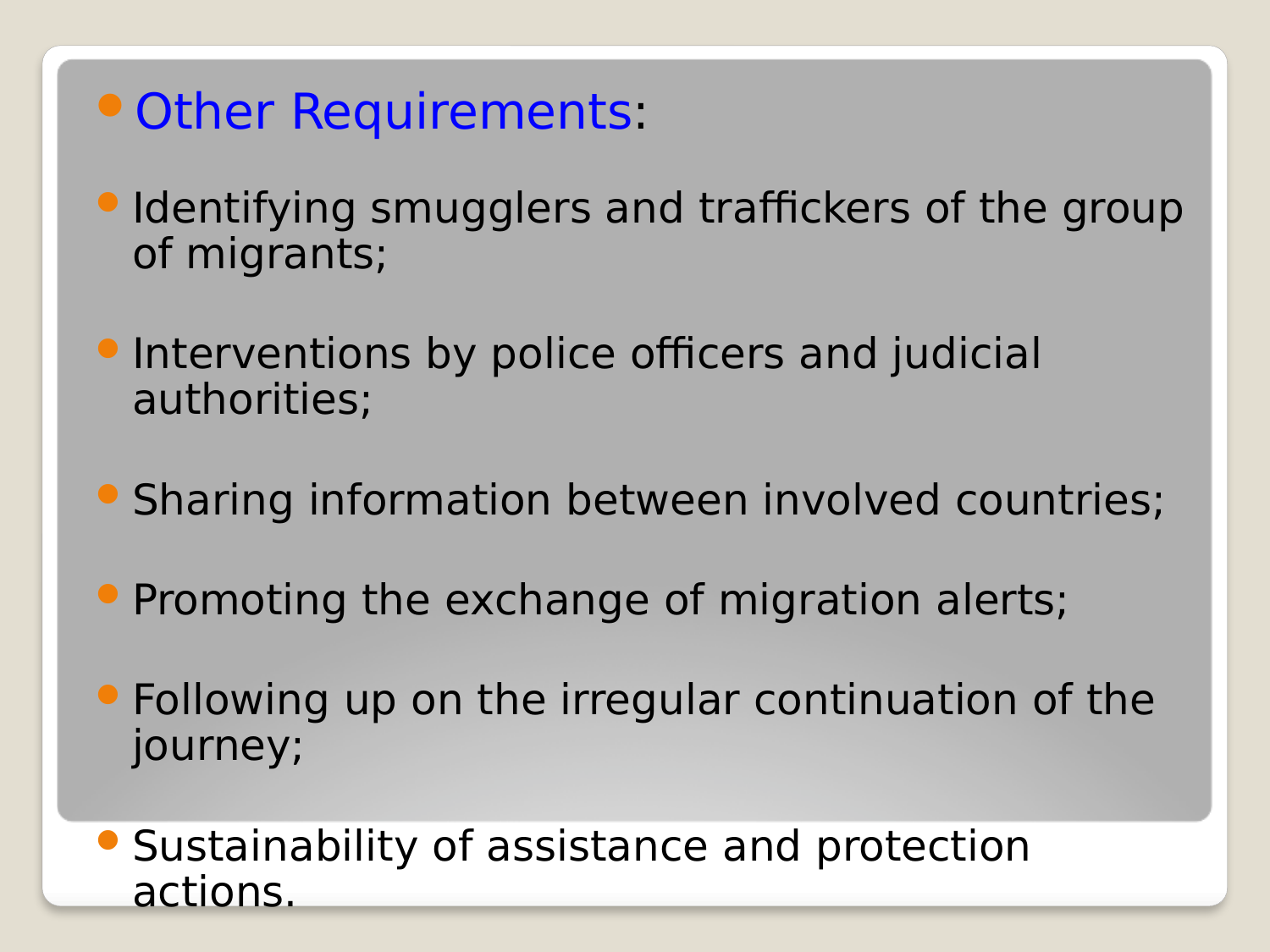

Other Requirements:

Identifying smugglers and traffickers of the group of migrants;

Interventions by police officers and judicial authorities;

Sharing information between involved countries;

Promoting the exchange of migration alerts;

Following up on the irregular continuation of the journey;

Sustainability of assistance and protection actions.